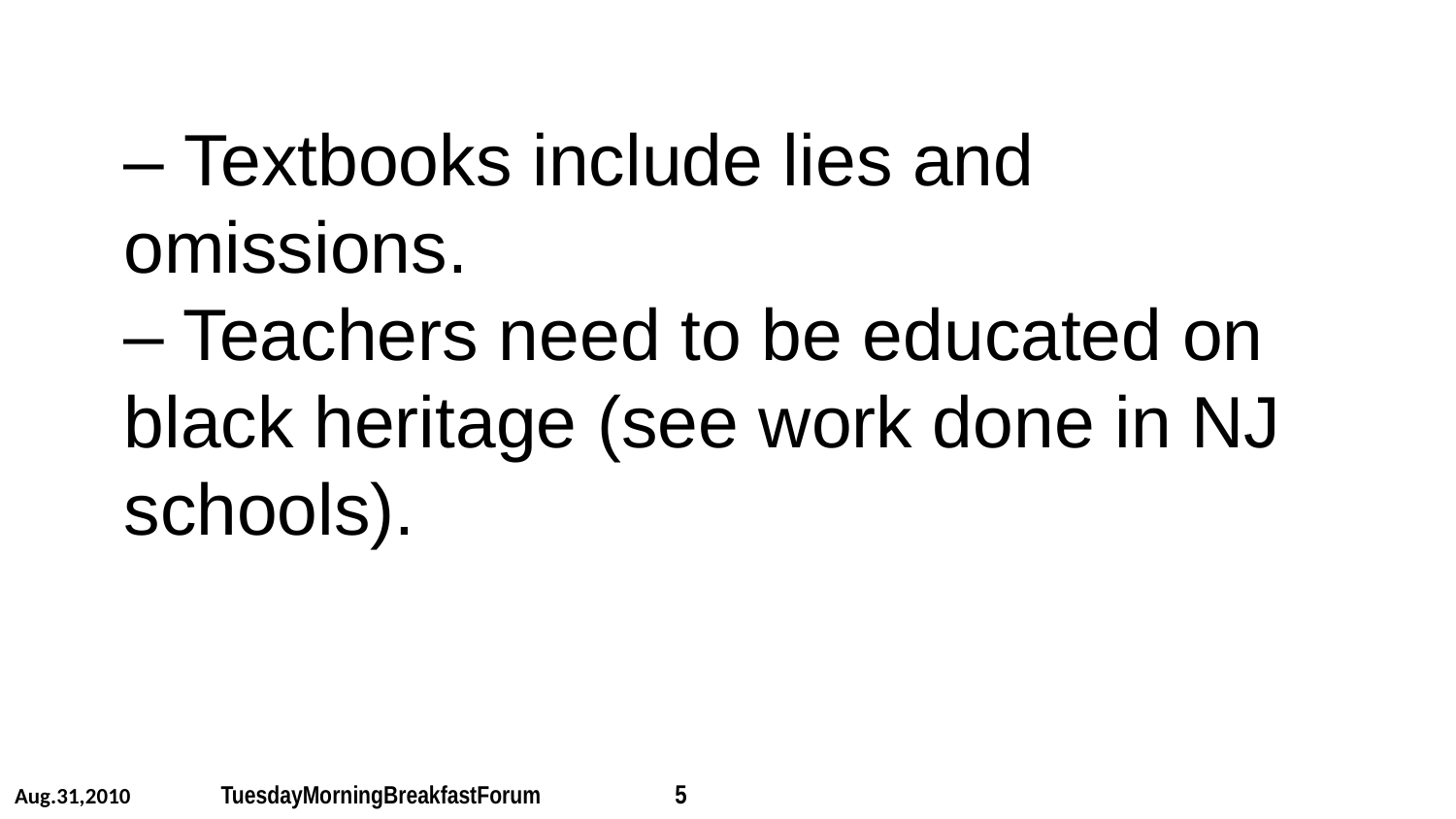

# – Textbooks include lies and omissions. – Teachers need to be educated on black heritage (see work done in NJ schools).
Aug.31,2010      	 TuesdayMorningBreakfastForum 	       5